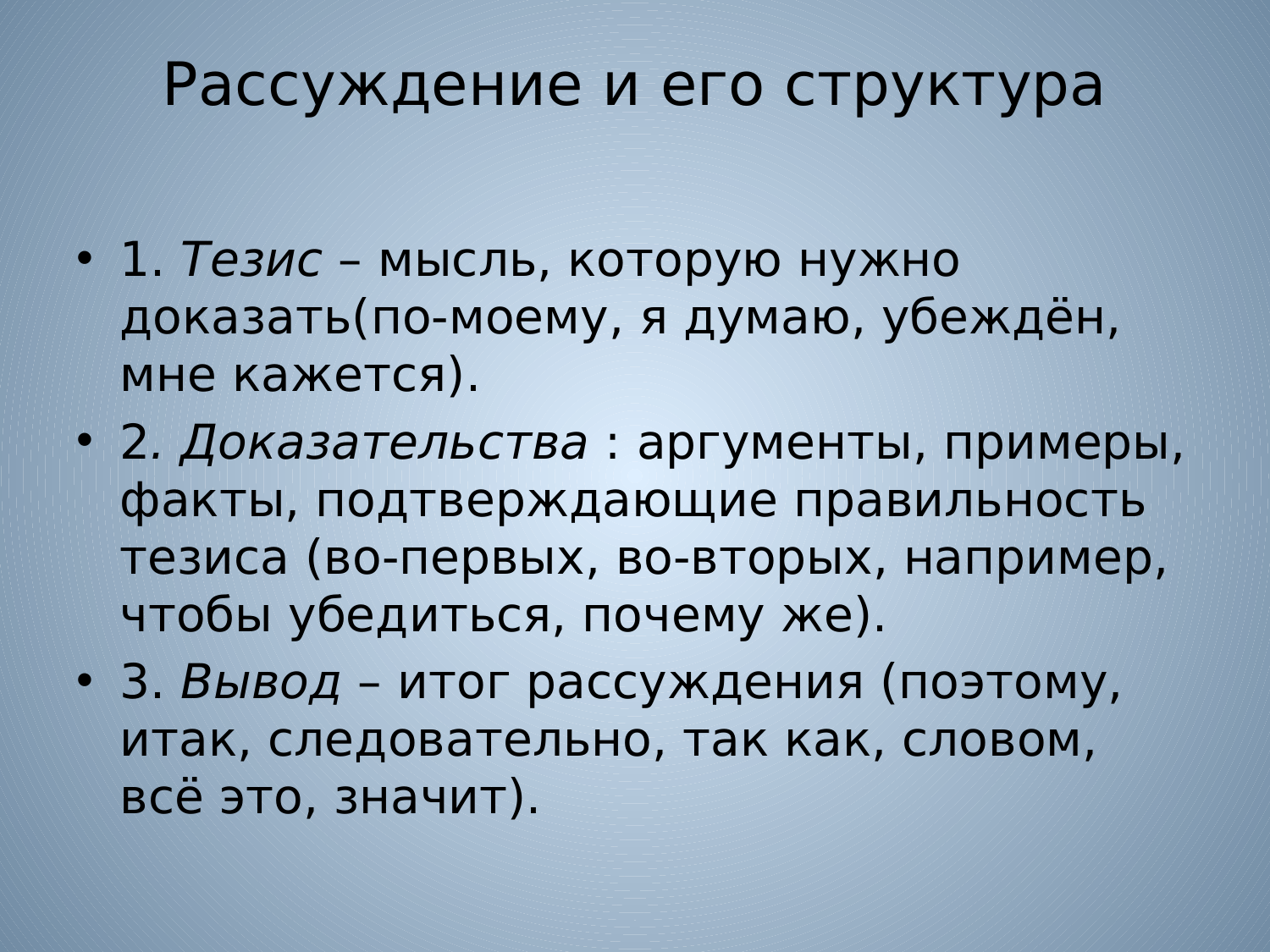

# Рассуждение и его структура
1. Тезис – мысль, которую нужно доказать(по-моему, я думаю, убеждён, мне кажется).
2. Доказательства : аргументы, примеры, факты, подтверждающие правильность тезиса (во-первых, во-вторых, например, чтобы убедиться, почему же).
3. Вывод – итог рассуждения (поэтому, итак, следовательно, так как, словом, всё это, значит).